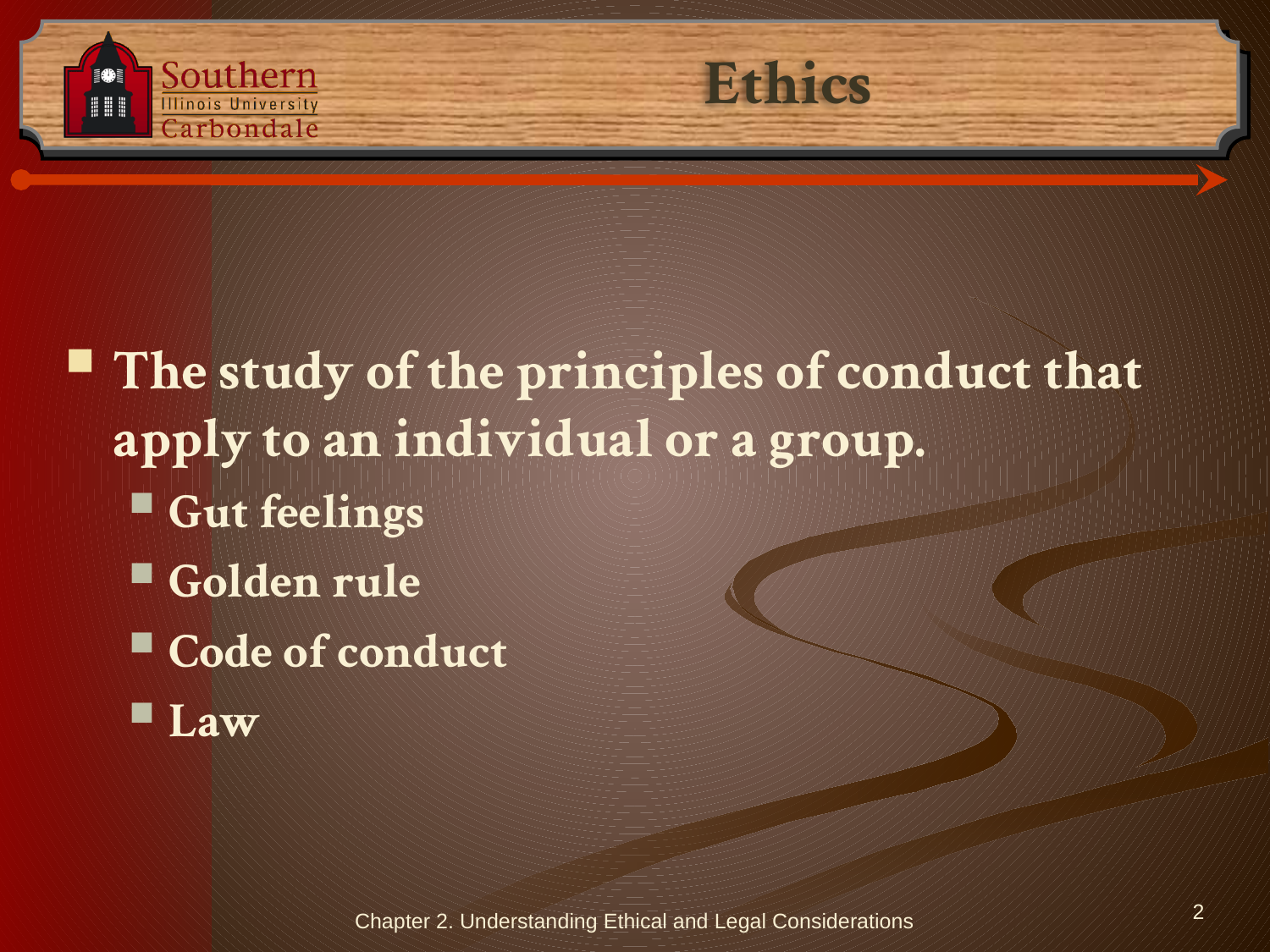

# Ethics
The study of the principles of conduct that apply to an individual or a group.
Gut feelings
Golden rule
Code of conduct
Law
Chapter 2. Understanding Ethical and Legal Considerations
2